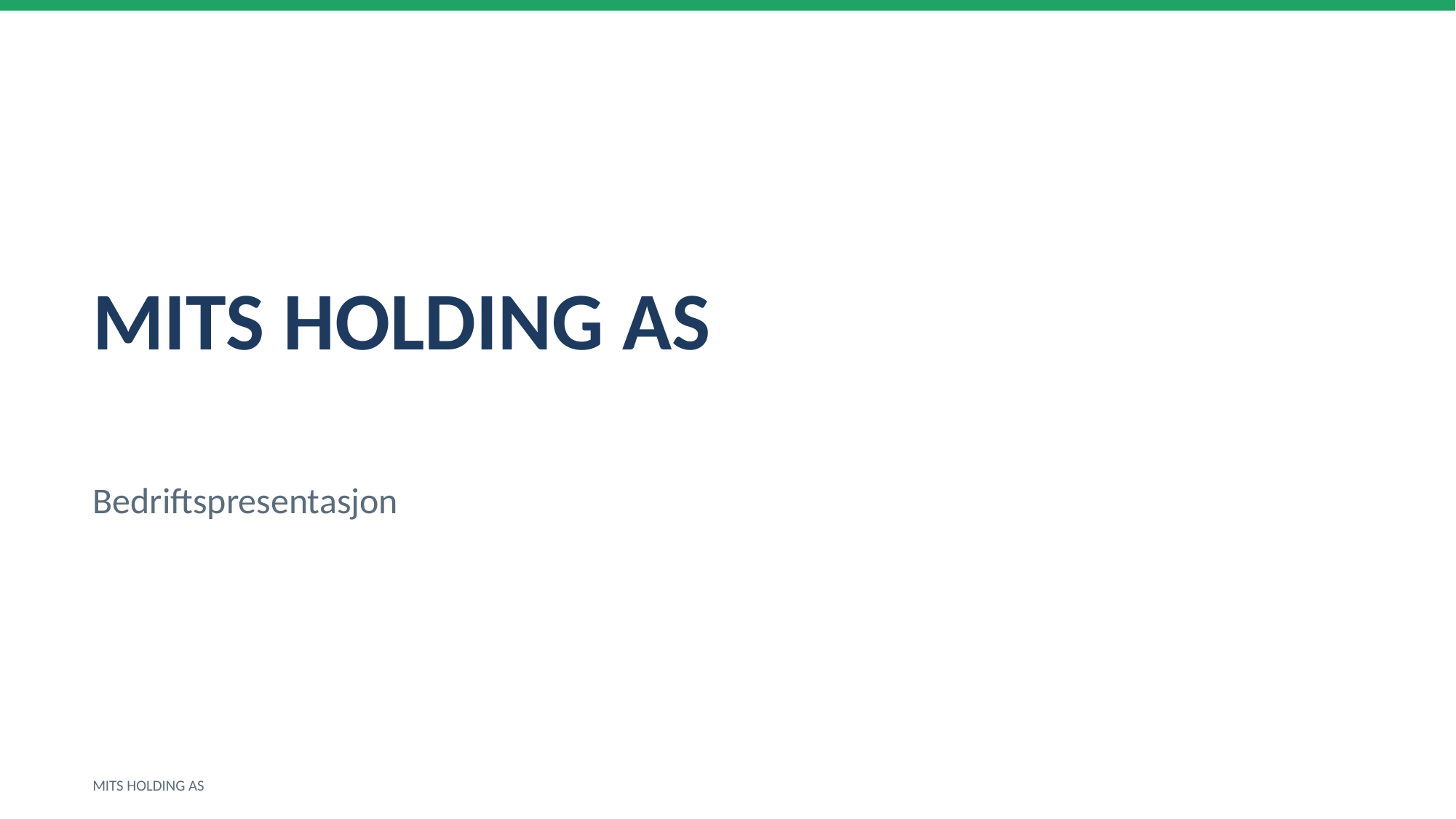

MITS HOLDING AS
Bedriftspresentasjon
MITS HOLDING AS